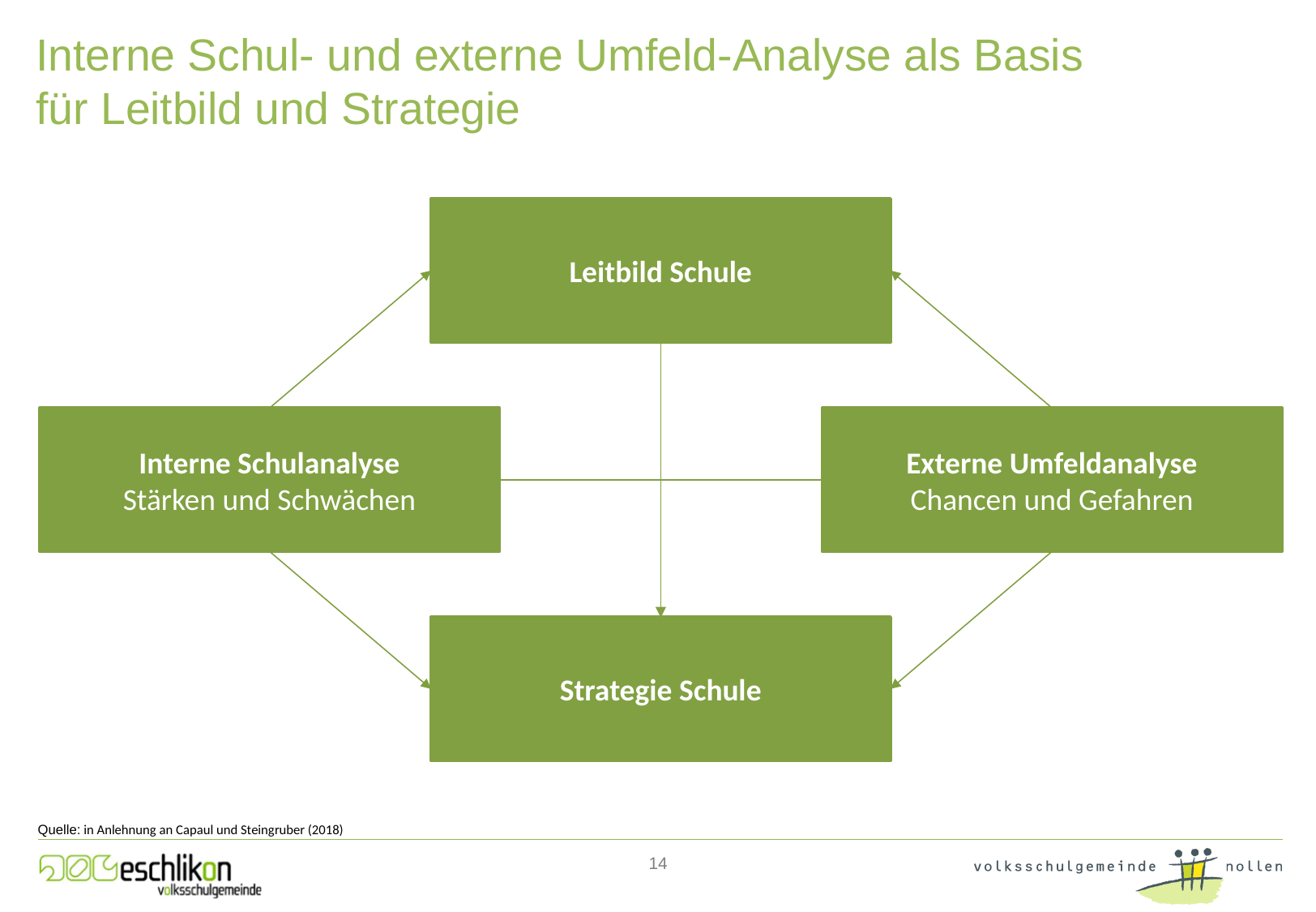

# Interne Schul- und externe Umfeld-Analyse als Basis für Leitbild und Strategie
Leitbild Schule
Interne Schulanalyse
Stärken und Schwächen
Externe Umfeldanalyse
Chancen und Gefahren
Strategie Schule
Quelle: in Anlehnung an Capaul und Steingruber (2018)